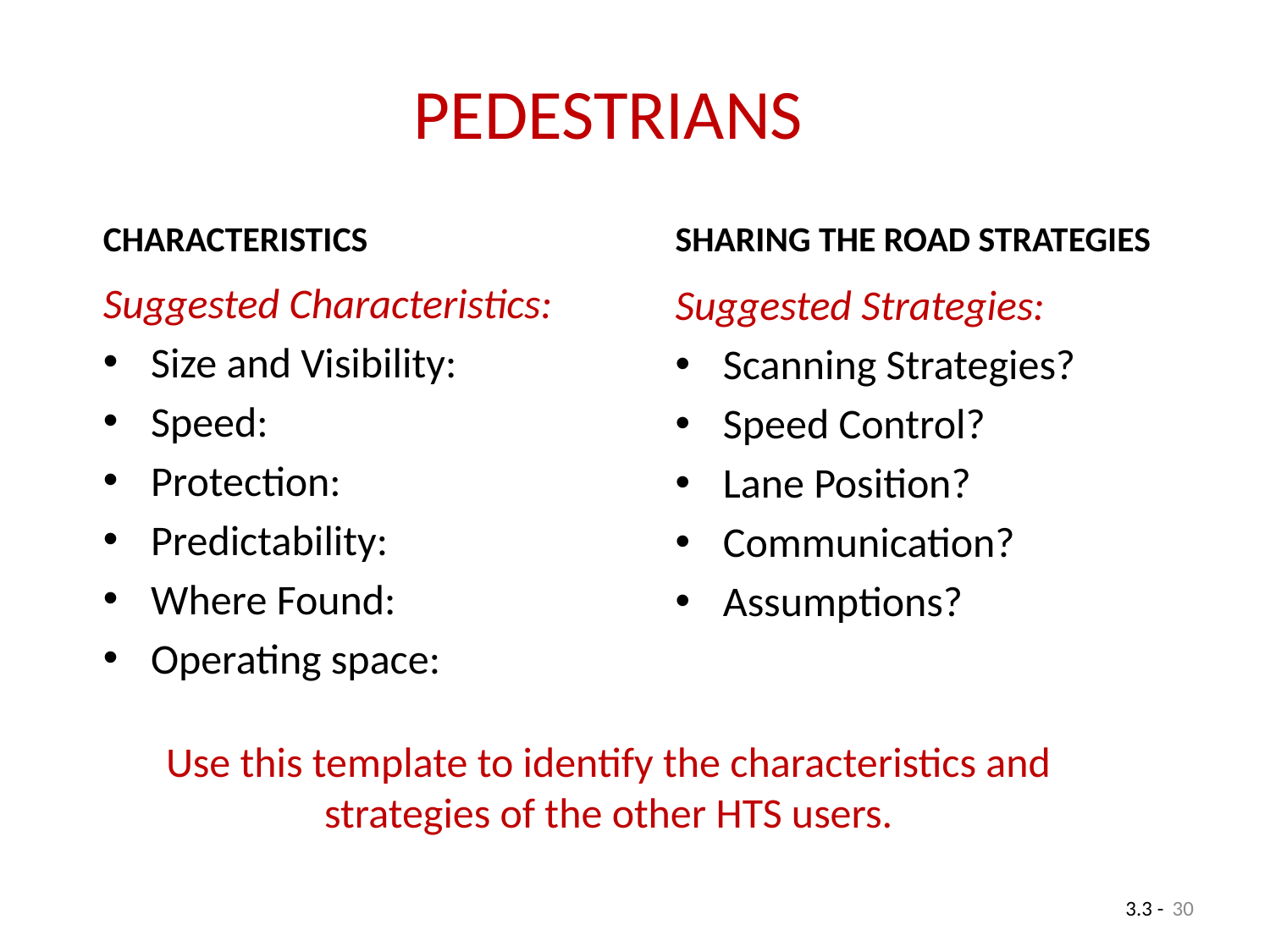

# PEDESTRIANS
CHARACTERISTICS
SHARING THE ROAD STRATEGIES
Suggested Characteristics:
Size and Visibility:
Speed:
Protection:
Predictability:
Where Found:
Operating space:
Suggested Strategies:
Scanning Strategies?
Speed Control?
Lane Position?
Communication?
Assumptions?
Use this template to identify the characteristics and strategies of the other HTS users.
30